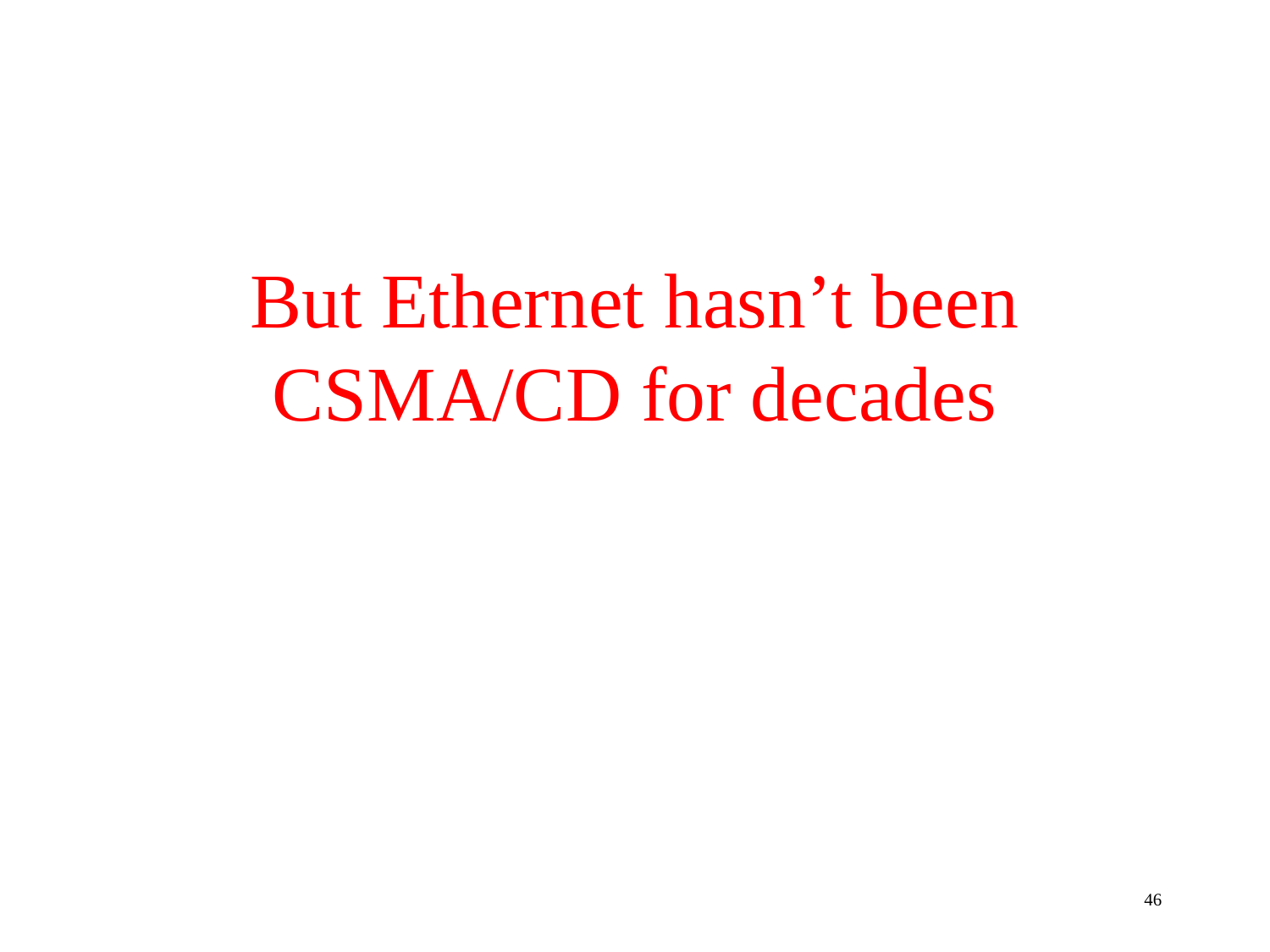

# But Ethernet hasn’t been CSMA/CD for decades
46